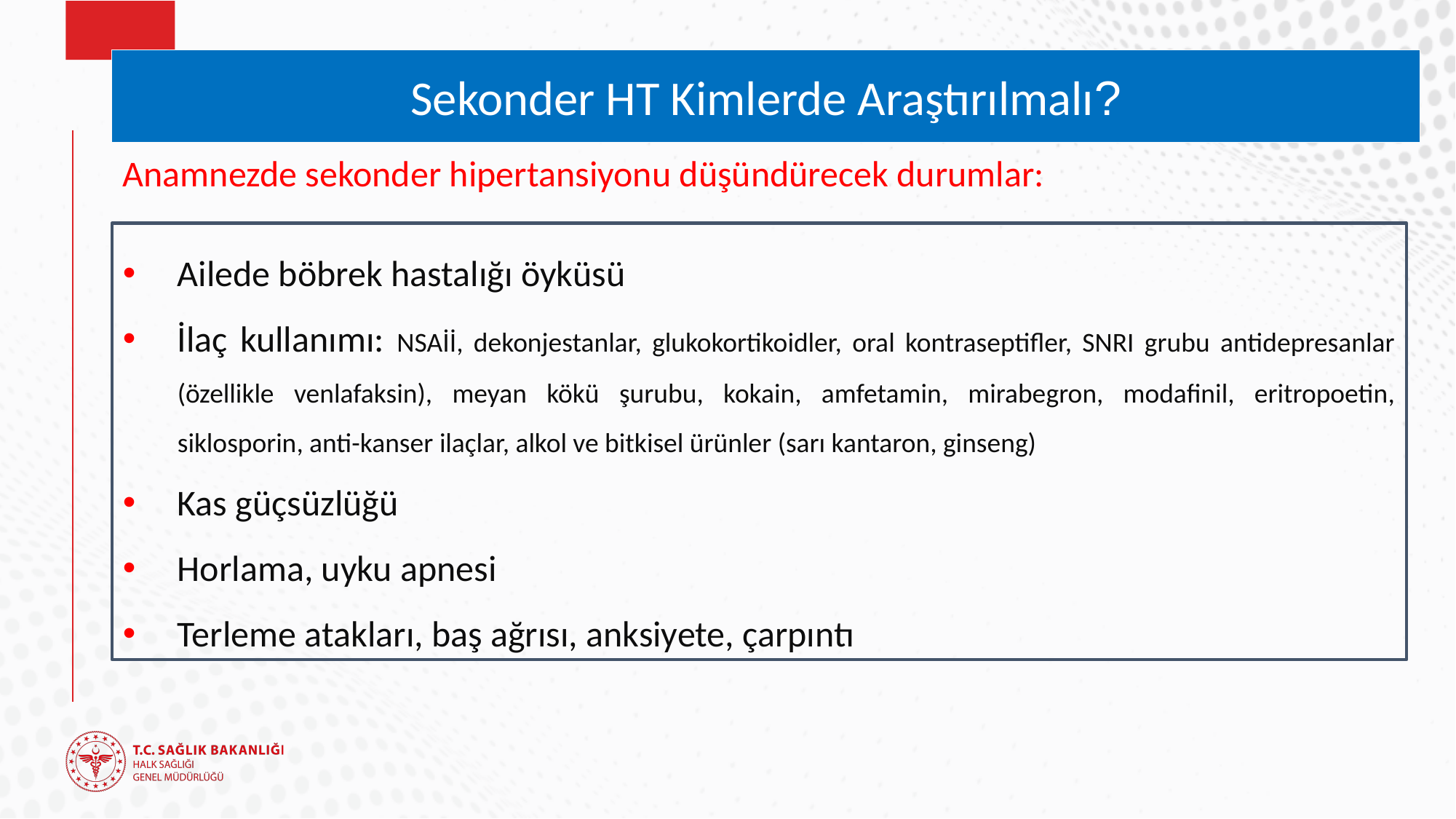

Sekonder HT Kimlerde Araştırılmalı?
Anamnezde sekonder hipertansiyonu düşündürecek durumlar:
Ailede böbrek hastalığı öyküsü
İlaç kullanımı: NSAİİ, dekonjestanlar, glukokortikoidler, oral kontraseptifler, SNRI grubu antidepresanlar (özellikle venlafaksin), meyan kökü şurubu, kokain, amfetamin, mirabegron, modafinil, eritropoetin, siklosporin, anti-kanser ilaçlar, alkol ve bitkisel ürünler (sarı kantaron, ginseng)
Kas güçsüzlüğü
Horlama, uyku apnesi
Terleme atakları, baş ağrısı, anksiyete, çarpıntı